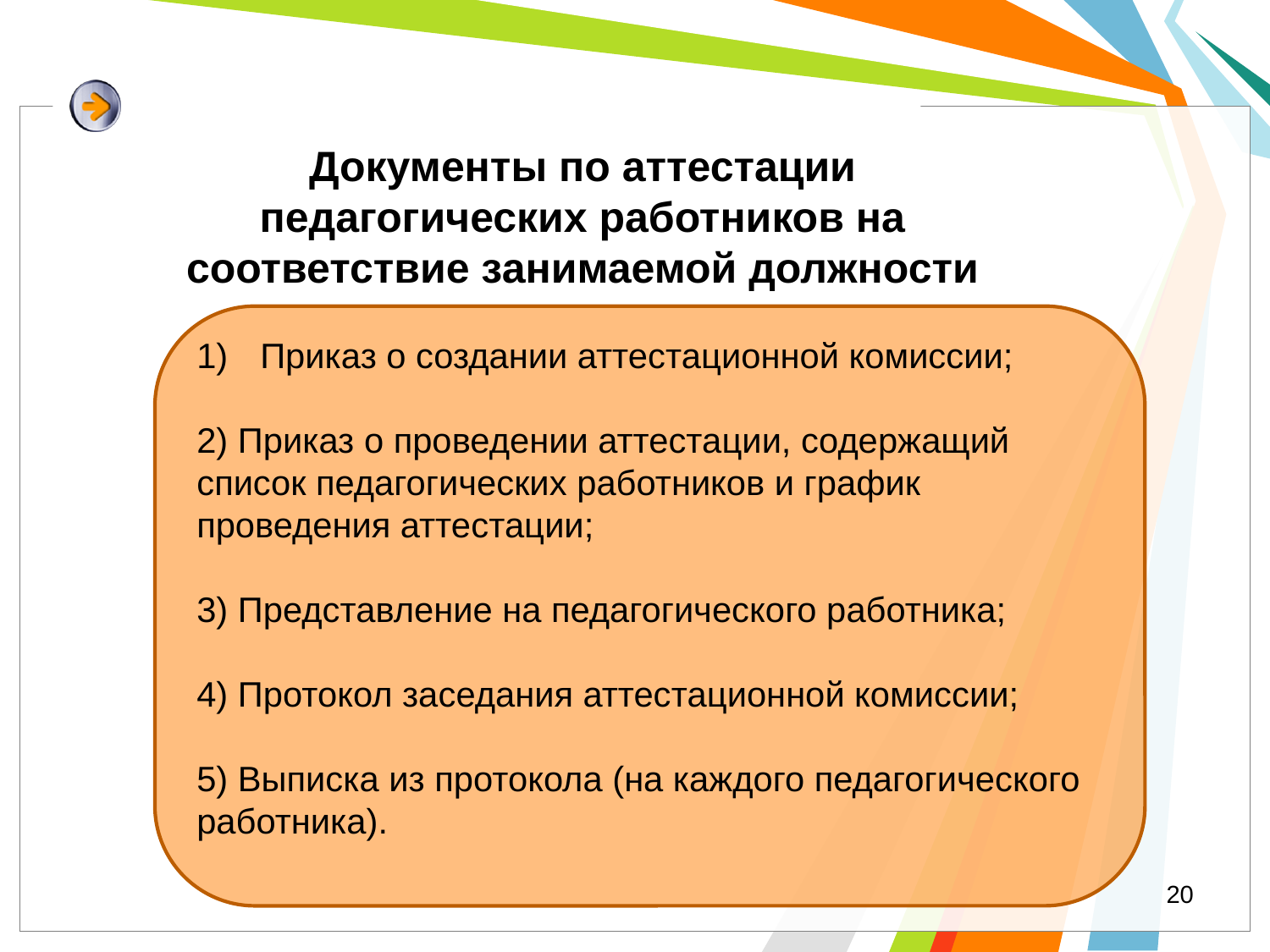

# Документы по аттестации педагогических работников на соответствие занимаемой должности
Приказ о создании аттестационной комиссии;

2) Приказ о проведении аттестации, содержащий список педагогических работников и график проведения аттестации;

3) Представление на педагогического работника;

4) Протокол заседания аттестационной комиссии;

5) Выписка из протокола (на каждого педагогического работника).

20